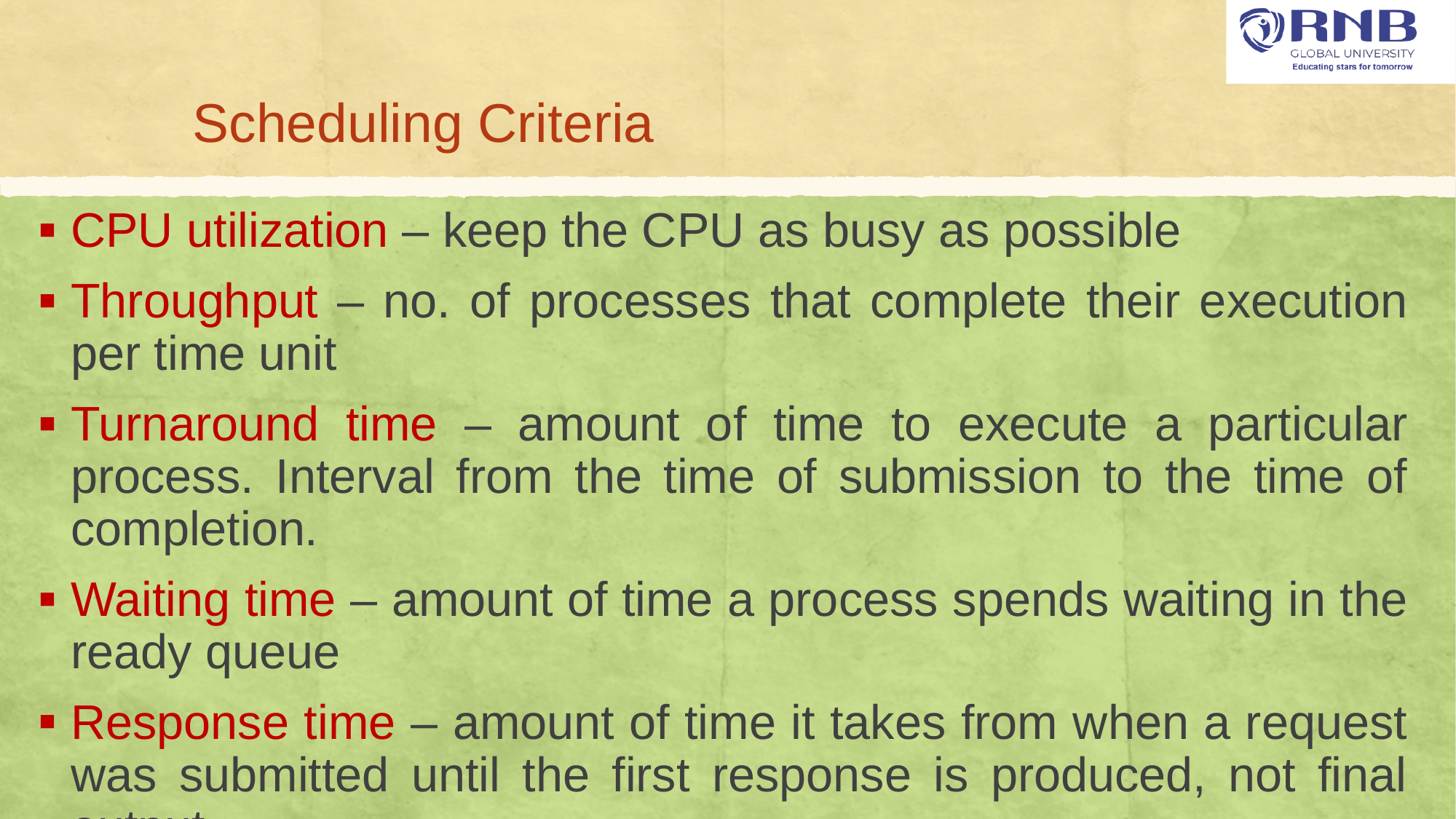

# Scheduling Criteria
CPU utilization – keep the CPU as busy as possible
Throughput – no. of processes that complete their execution per time unit
Turnaround time – amount of time to execute a particular process. Interval from the time of submission to the time of completion.
Waiting time – amount of time a process spends waiting in the ready queue
Response time – amount of time it takes from when a request was submitted until the first response is produced, not final output